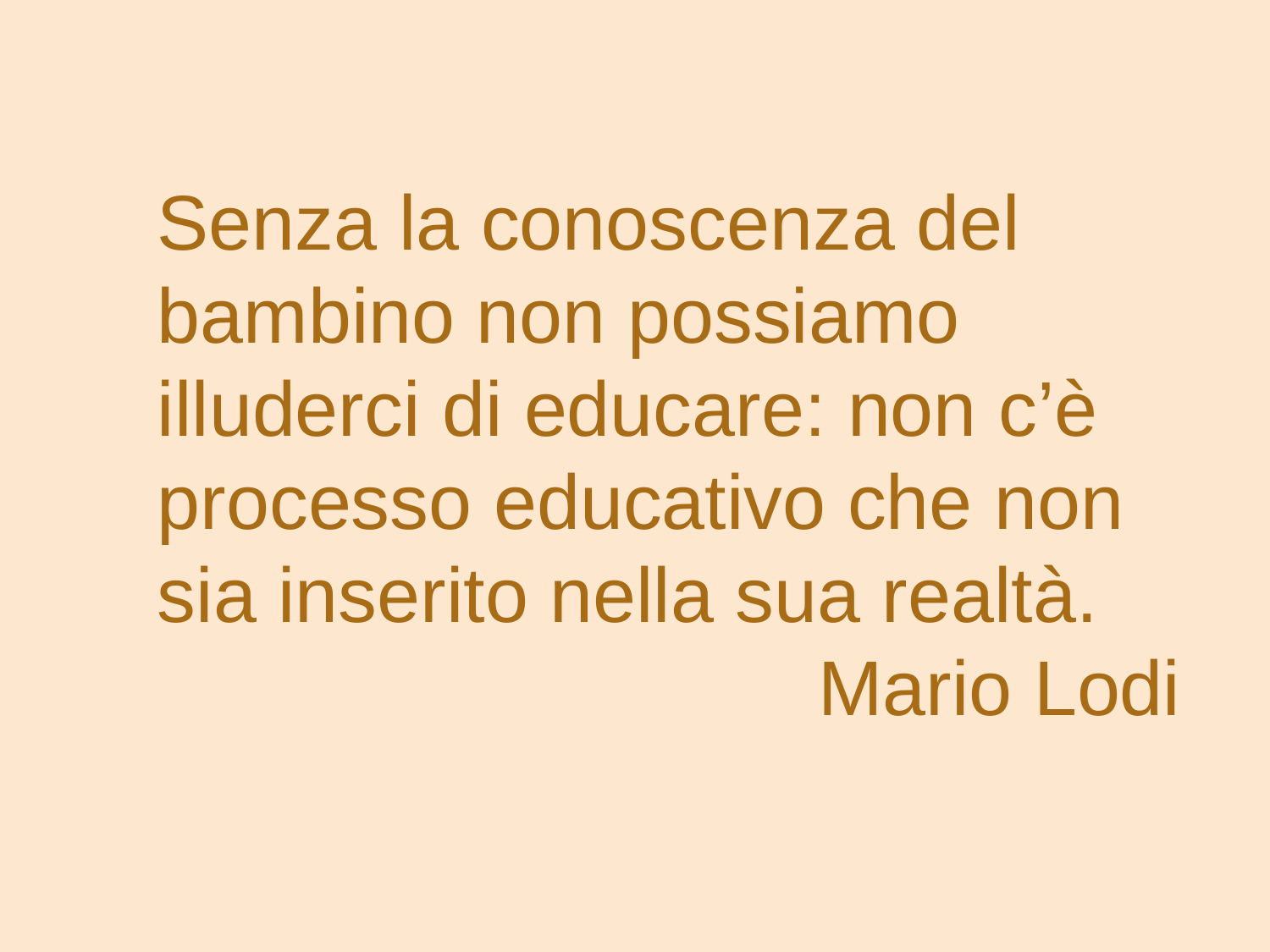

Senza la conoscenza del bambino non possiamo illuderci di educare: non c’è processo educativo che non sia inserito nella sua realtà.
Mario Lodi